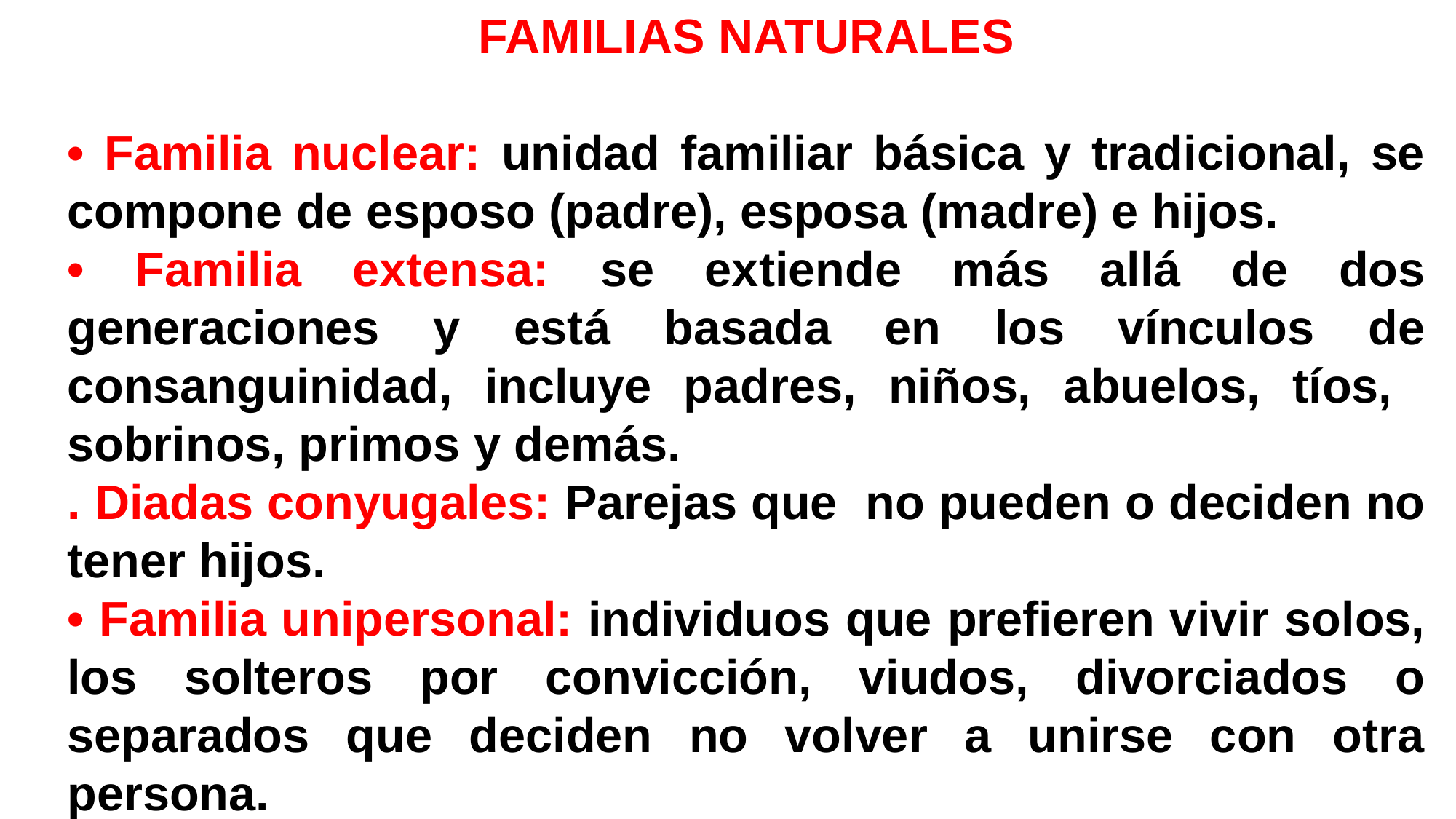

FAMILIAS NATURALES

• Familia nuclear: unidad familiar básica y tradicional, se compone de esposo (padre), esposa (madre) e hijos.
• Familia extensa: se extiende más allá de dos generaciones y está basada en los vínculos de consanguinidad, incluye padres, niños, abuelos, tíos,  sobrinos, primos y demás.
. Diadas conyugales: Parejas que  no pueden o deciden no tener hijos.
• Familia unipersonal: individuos que prefieren vivir solos, los solteros por convicción, viudos, divorciados o separados que deciden no volver a unirse con otra persona.